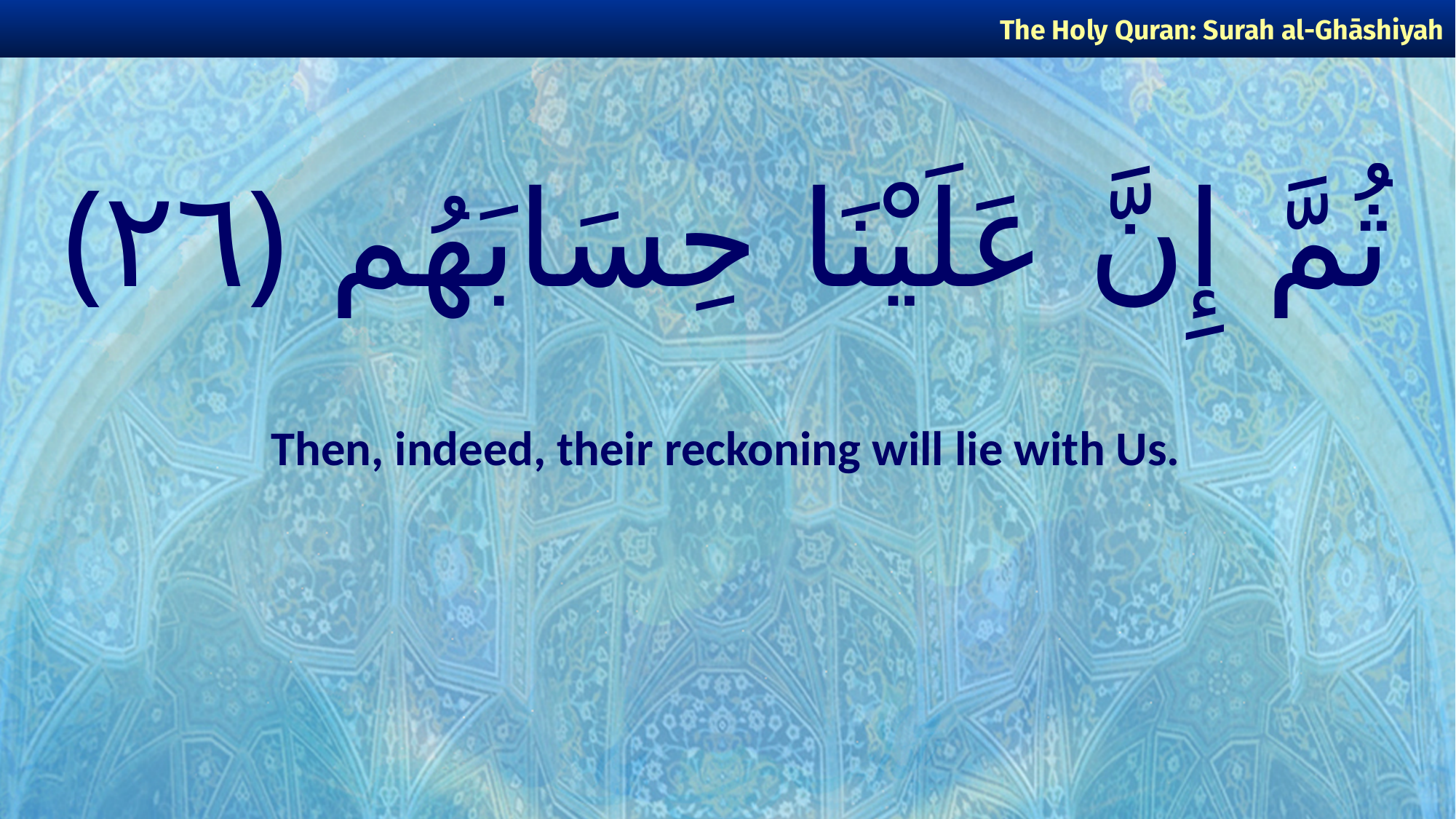

The Holy Quran: Surah al-Ghāshiyah
# ثُمَّ إِنَّ عَلَيْنَا حِسَابَهُم ﴿٢٦﴾
Then, indeed, their reckoning will lie with Us.